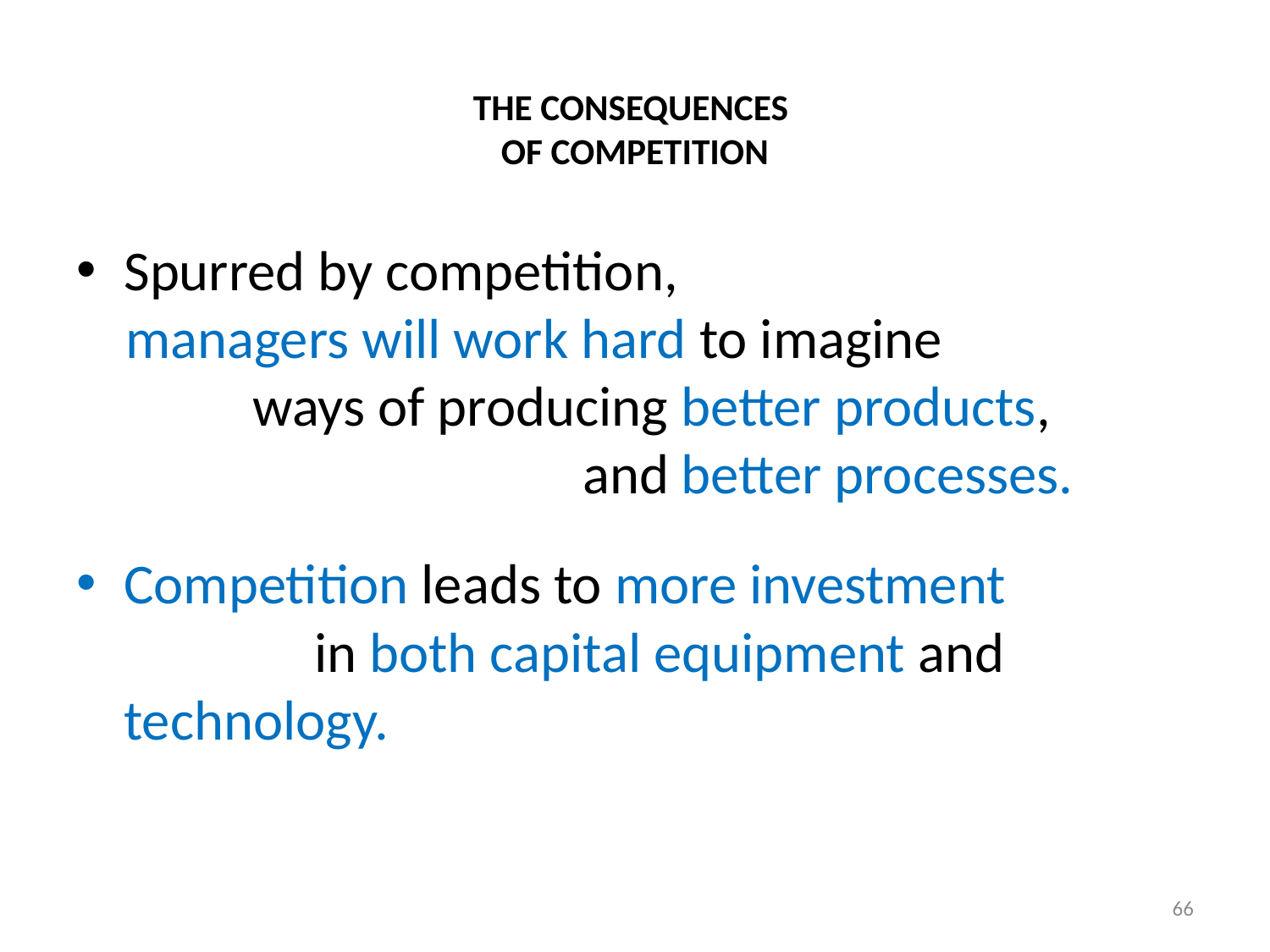

# THE CONSEQUENCES OF COMPETITION
Spurred by competition,
managers will work hard to imagine                              ways of producing better products,                                                and better processes.
Competition leads to more investment                              in both capital equipment and technology.

66